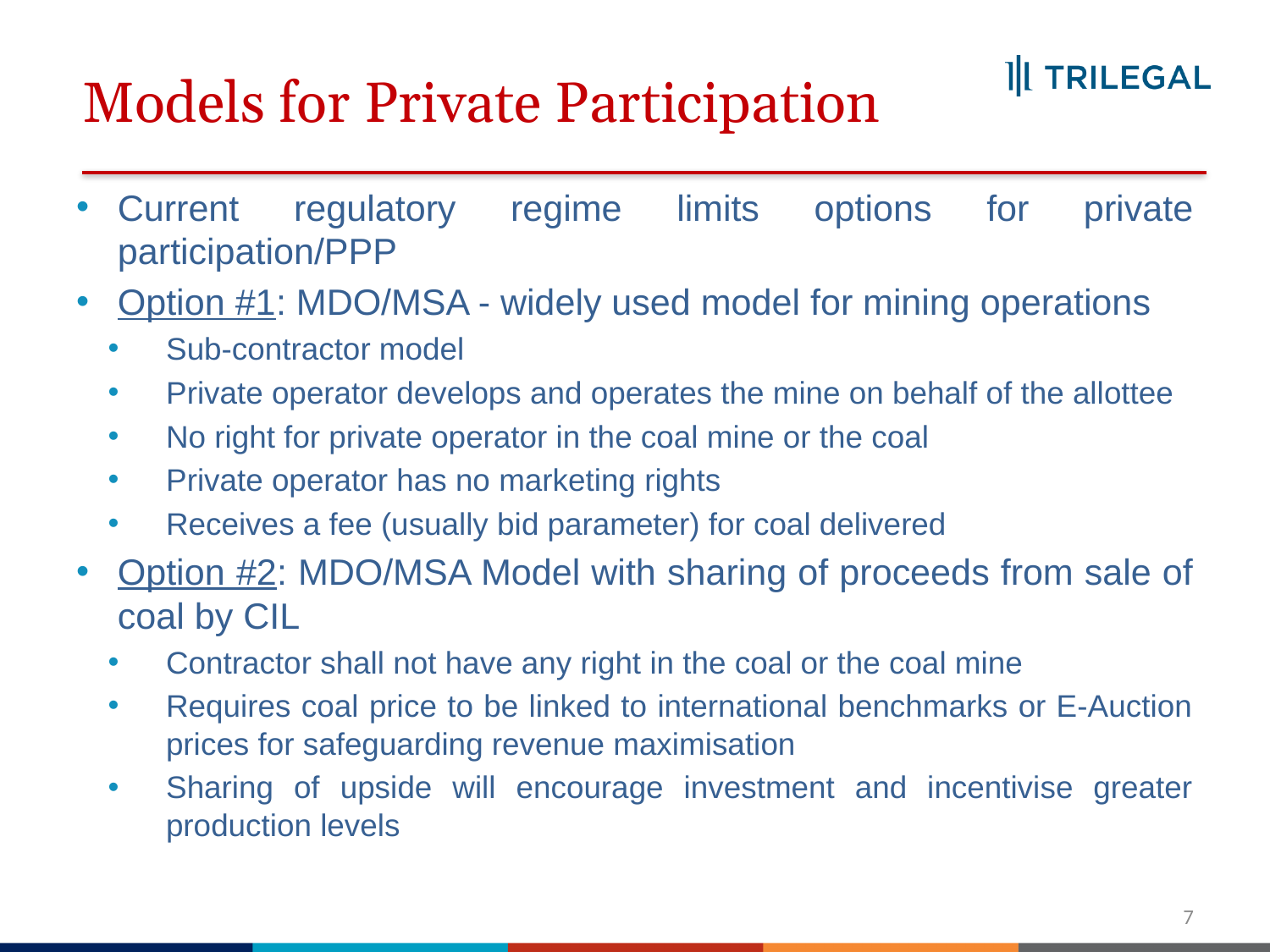

# Models for Private Participation
Current regulatory regime limits options for private participation/PPP
Option #1: MDO/MSA - widely used model for mining operations
Sub-contractor model
Private operator develops and operates the mine on behalf of the allottee
No right for private operator in the coal mine or the coal
Private operator has no marketing rights
Receives a fee (usually bid parameter) for coal delivered
Option #2: MDO/MSA Model with sharing of proceeds from sale of coal by CIL
Contractor shall not have any right in the coal or the coal mine
Requires coal price to be linked to international benchmarks or E-Auction prices for safeguarding revenue maximisation
Sharing of upside will encourage investment and incentivise greater production levels
7